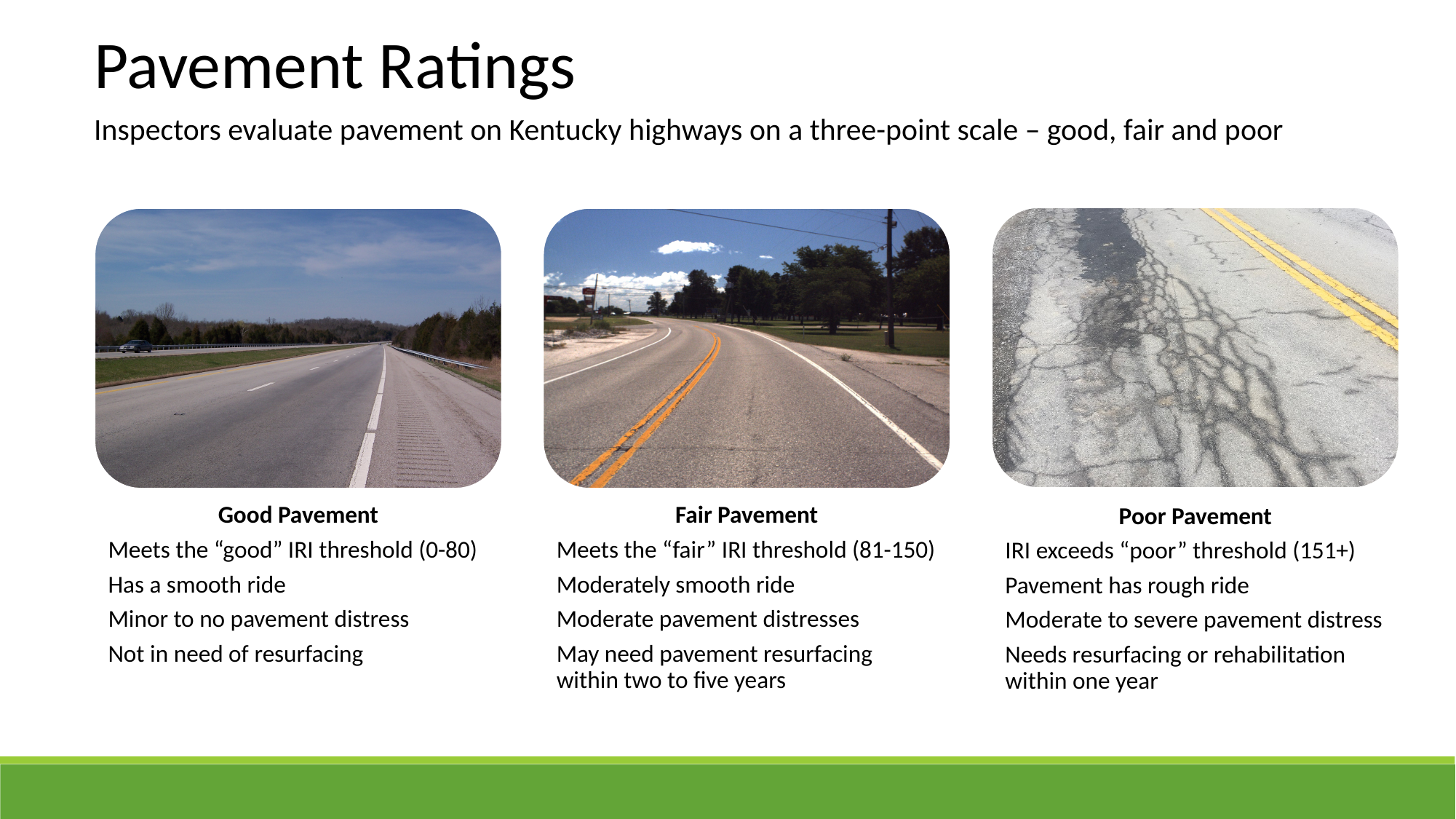

Pavement Ratings
Inspectors evaluate pavement on Kentucky highways on a three-point scale – good, fair and poor
Good Pavement
Meets the “good” IRI threshold (0-80)
Has a smooth ride
Minor to no pavement distress
Not in need of resurfacing
Fair Pavement
Meets the “fair” IRI threshold (81-150)
Moderately smooth ride
Moderate pavement distresses
May need pavement resurfacing within two to five years
Poor Pavement
IRI exceeds “poor” threshold (151+)
Pavement has rough ride
Moderate to severe pavement distress
Needs resurfacing or rehabilitation within one year